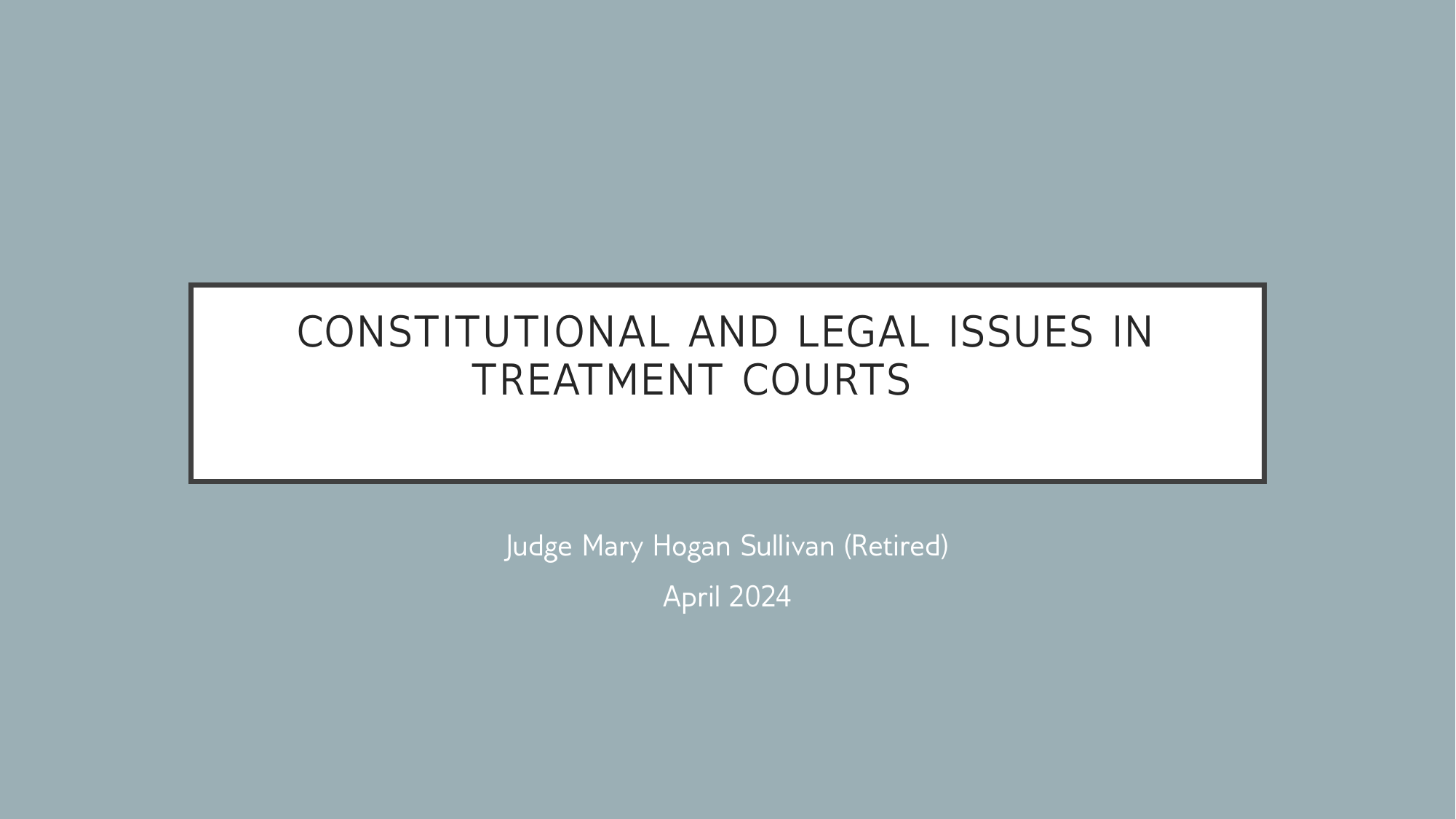

# Constitutional and Legal Issues in Treatment Courts
Judge Mary Hogan Sullivan (Retired)
April 2024